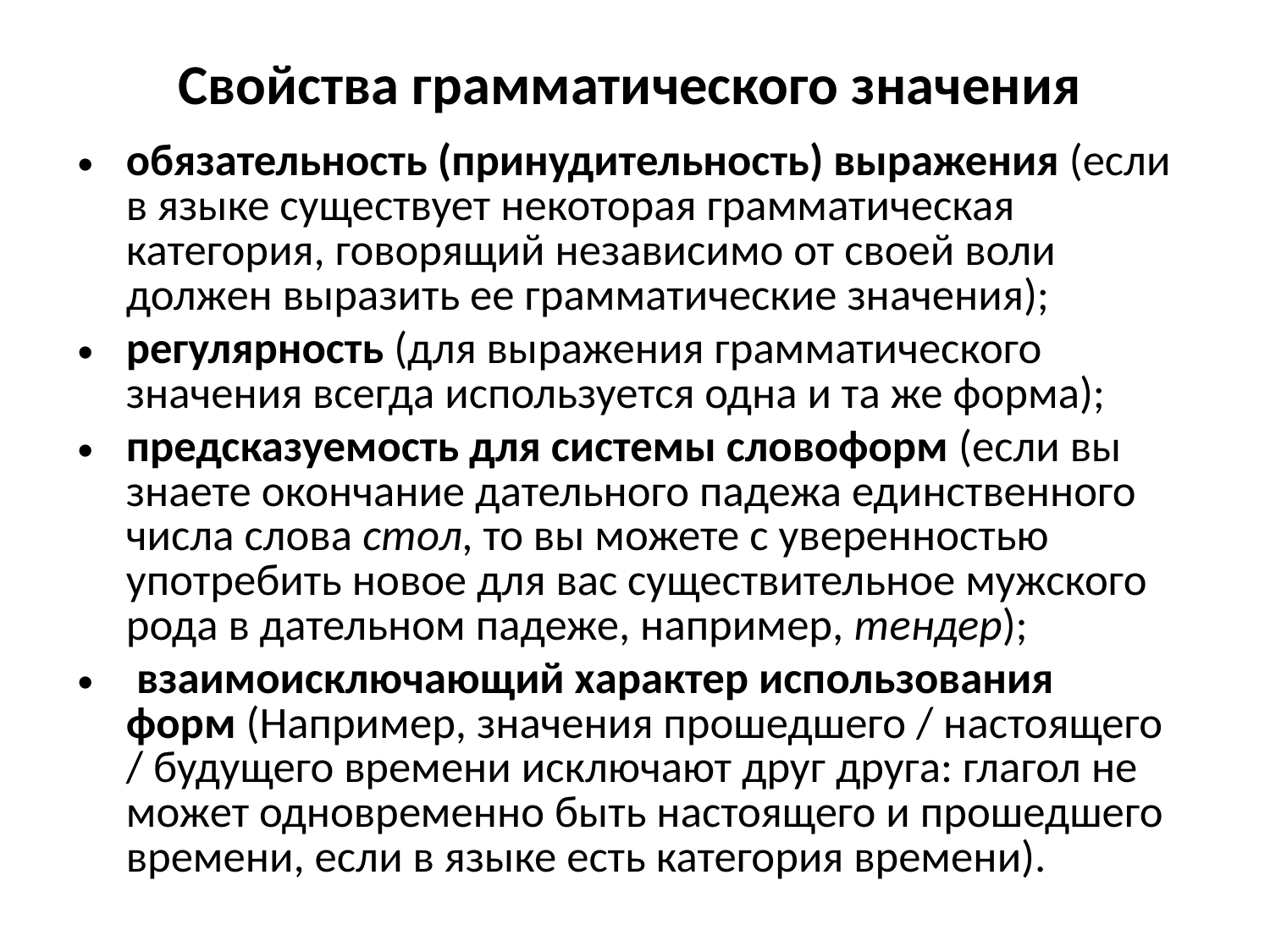

# Свойства грамматического значения
обязательность (принудительность) выражения (если в языке существует некоторая грамматическая категория, говорящий независимо от своей воли должен выразить ее грамматические значения);
регулярность (для выражения грамматического значения всегда используется одна и та же форма);
предсказуемость для системы словоформ (если вы знаете окончание дательного падежа единственного числа слова стол, то вы можете с уверенностью употребить новое для вас существительное мужского рода в дательном падеже, например, тендер);
 взаимоисключающий характер использования форм (Например, значения прошедшего / настоящего / будущего времени исключают друг друга: глагол не может одновременно быть настоящего и прошедшего времени, если в языке есть категория времени).